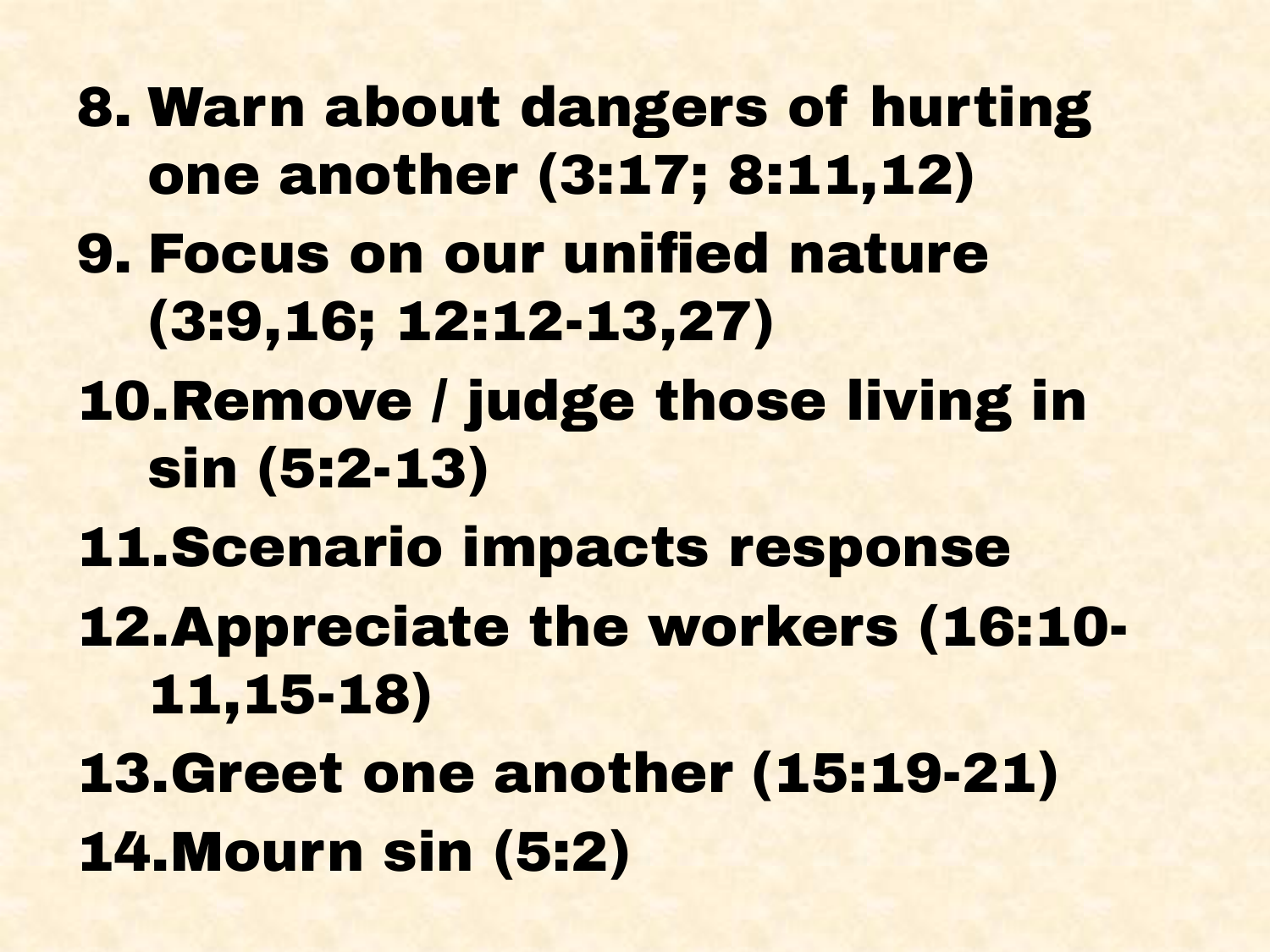

Warn about dangers of hurting one another (3:17; 8:11,12)
Focus on our unified nature (3:9,16; 12:12-13,27)
Remove / judge those living in sin (5:2-13)
Scenario impacts response
Appreciate the workers (16:10-11,15-18)
Greet one another (15:19-21)
Mourn sin (5:2)